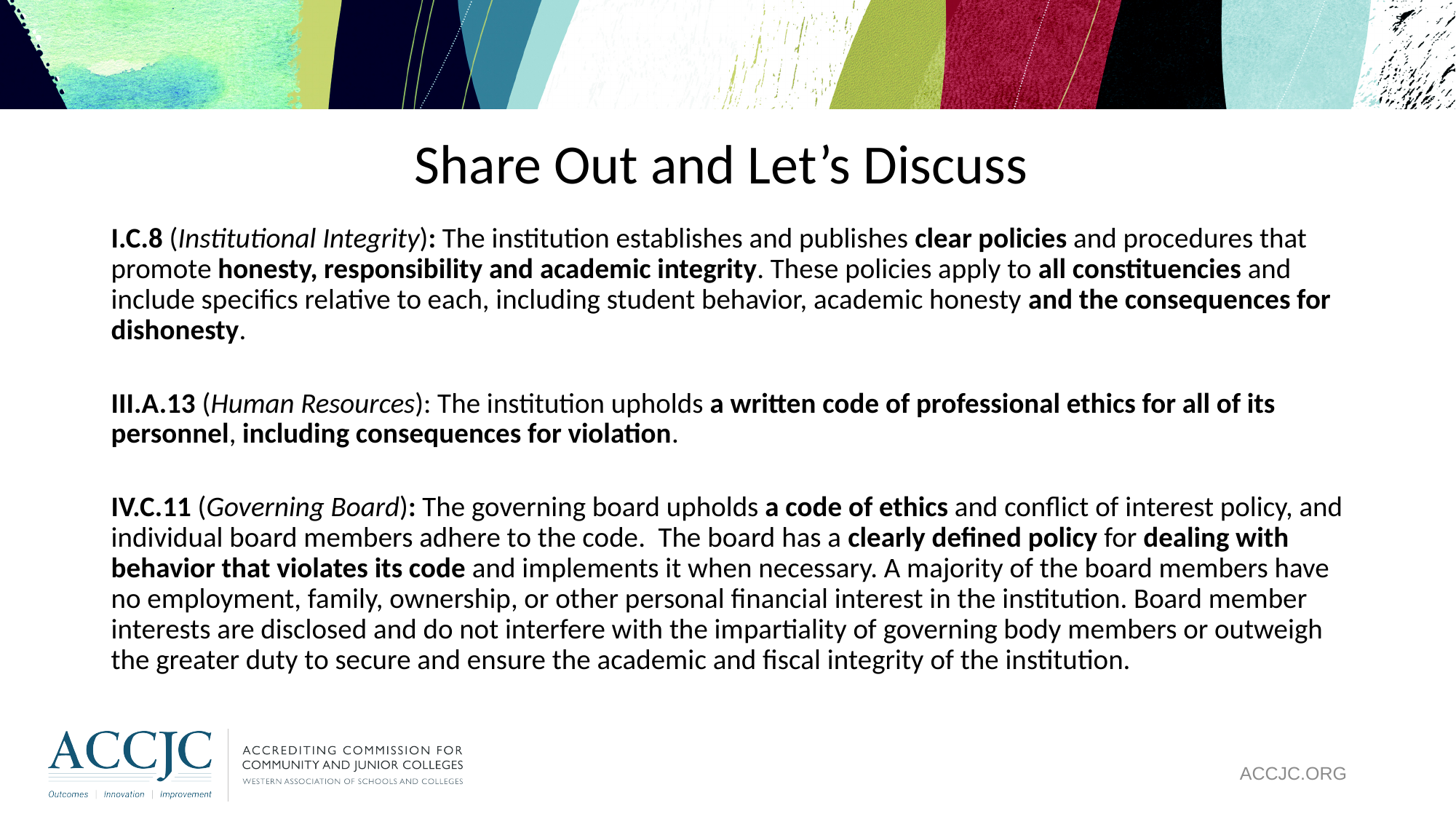

# Share Out and Let’s Discuss
I.C.8 (Institutional Integrity): The institution establishes and publishes clear policies and procedures that promote honesty, responsibility and academic integrity. These policies apply to all constituencies and include specifics relative to each, including student behavior, academic honesty and the consequences for dishonesty.

III.A.13 (Human Resources): The institution upholds a written code of professional ethics for all of its personnel, including consequences for violation.

IV.C.11 (Governing Board): The governing board upholds a code of ethics and conflict of interest policy, and individual board members adhere to the code.  The board has a clearly defined policy for dealing with behavior that violates its code and implements it when necessary. A majority of the board members have no employment, family, ownership, or other personal financial interest in the institution. Board member interests are disclosed and do not interfere with the impartiality of governing body members or outweigh the greater duty to secure and ensure the academic and fiscal integrity of the institution.